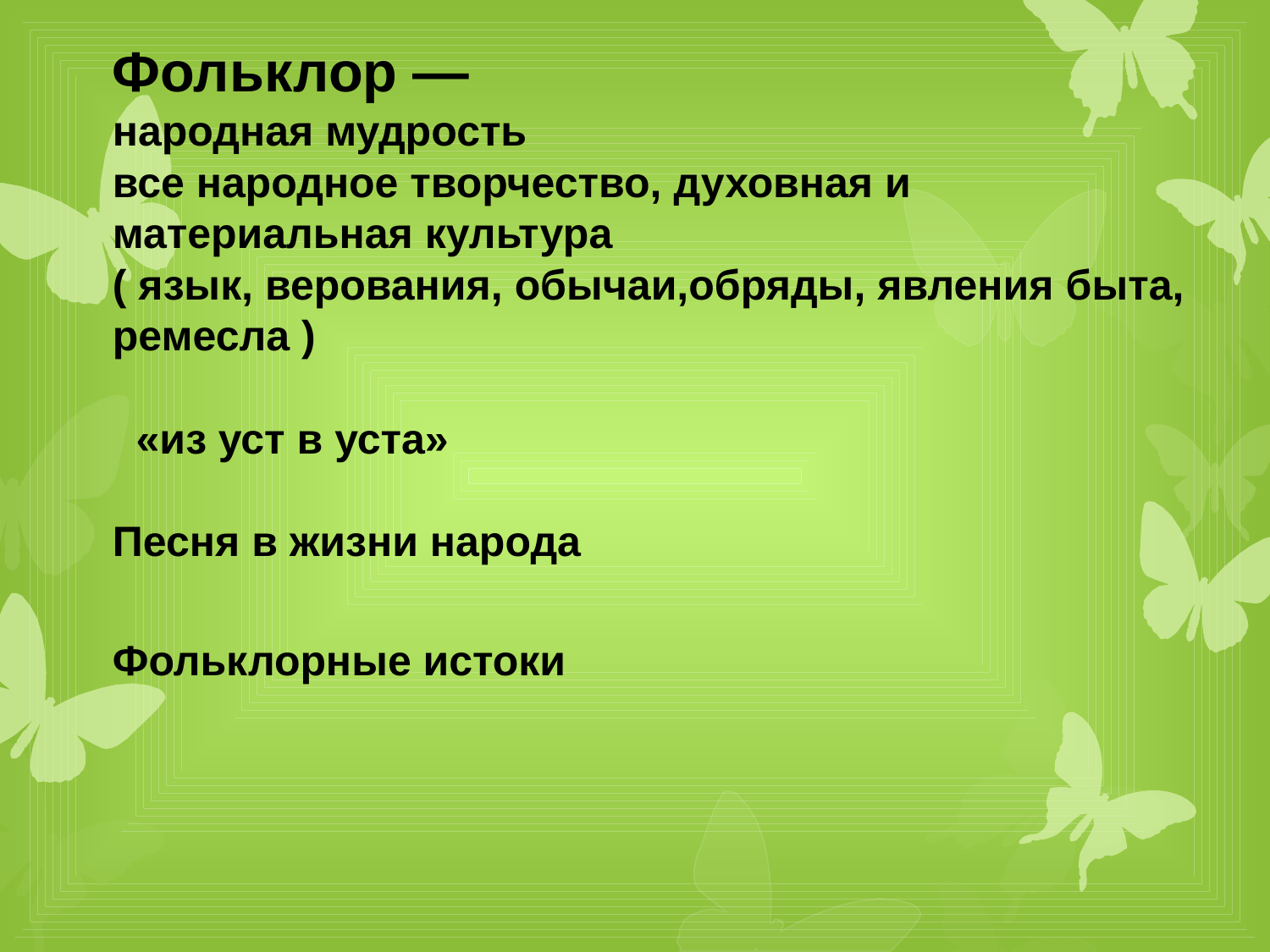

Фольклор —
народная мудрость
все народное творчество, духовная и материальная культура
( язык, верования, обычаи,обряды, явления быта, ремесла )
  «из уст в уста»
Песня в жизни народа
Фольклорные истоки